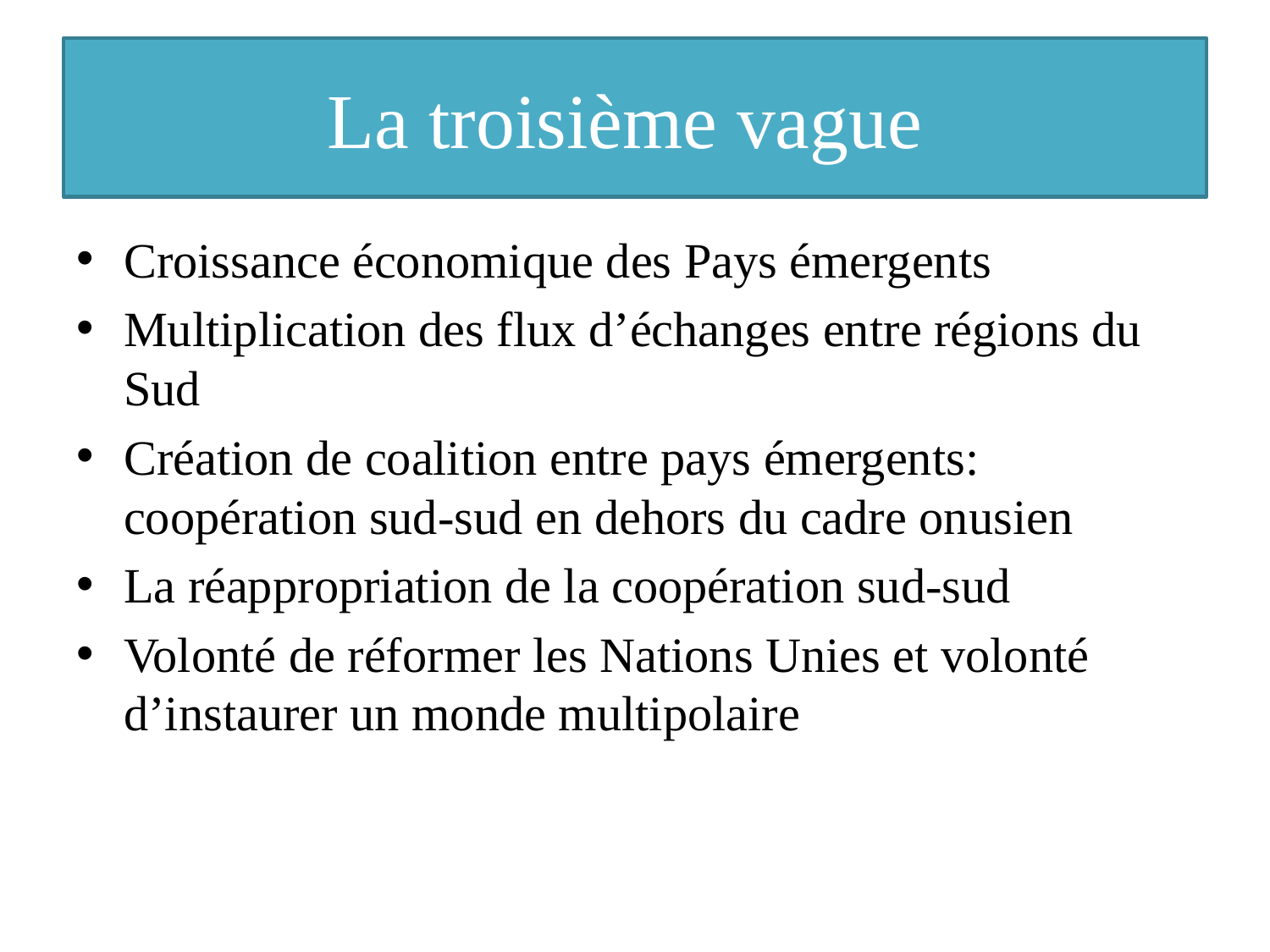

# La troisième vague
Croissance économique des Pays émergents
Multiplication des flux d’échanges entre régions du Sud
Création de coalition entre pays émergents: coopération sud-sud en dehors du cadre onusien
La réappropriation de la coopération sud-sud
Volonté de réformer les Nations Unies et volonté d’instaurer un monde multipolaire